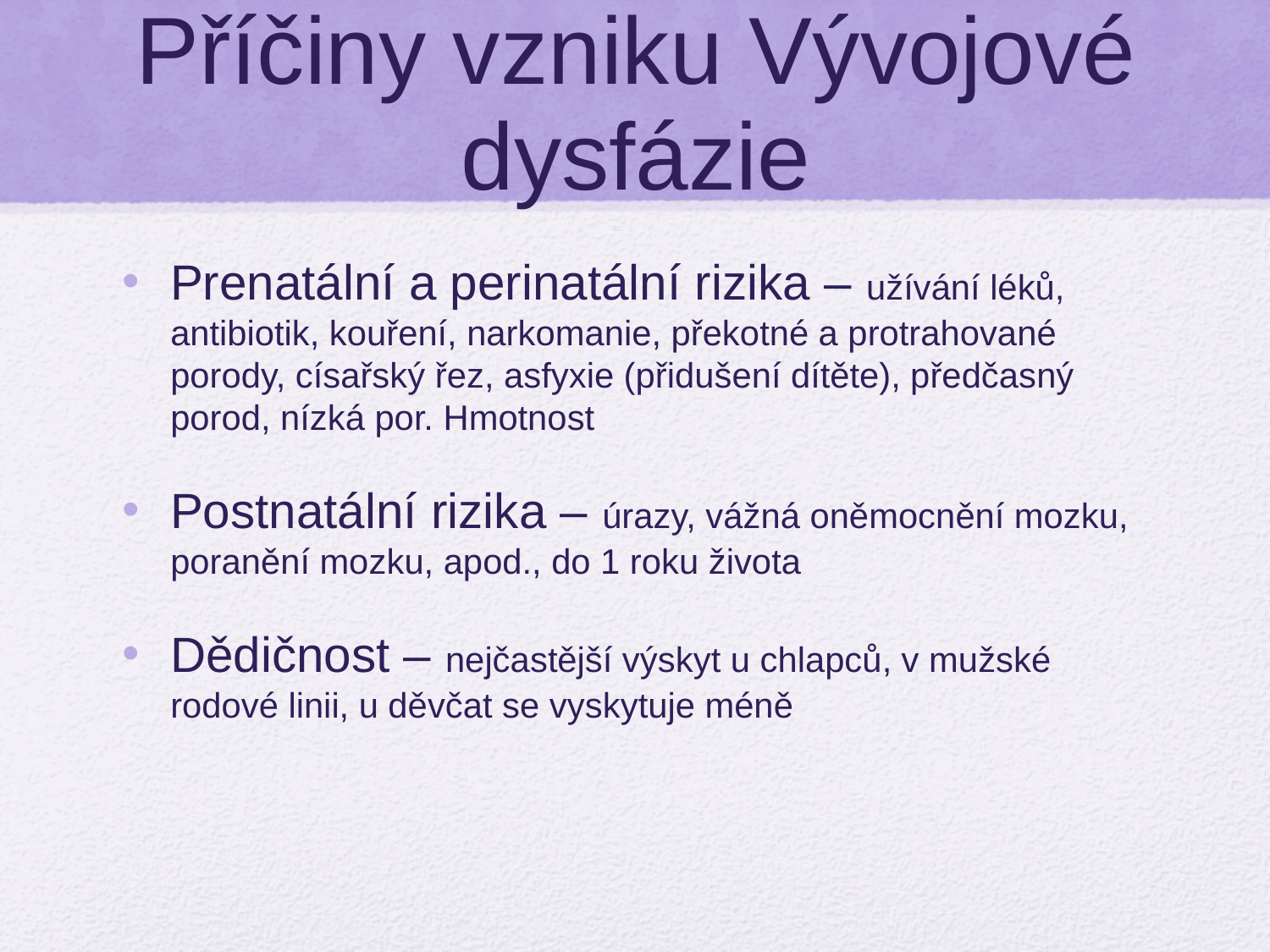

# Příčiny vzniku Vývojové dysfázie
Prenatální a perinatální rizika – užívání léků, antibiotik, kouření, narkomanie, překotné a protrahované porody, císařský řez, asfyxie (přidušení dítěte), předčasný porod, nízká por. Hmotnost
Postnatální rizika – úrazy, vážná oněmocnění mozku, poranění mozku, apod., do 1 roku života
Dědičnost – nejčastější výskyt u chlapců, v mužské rodové linii, u děvčat se vyskytuje méně